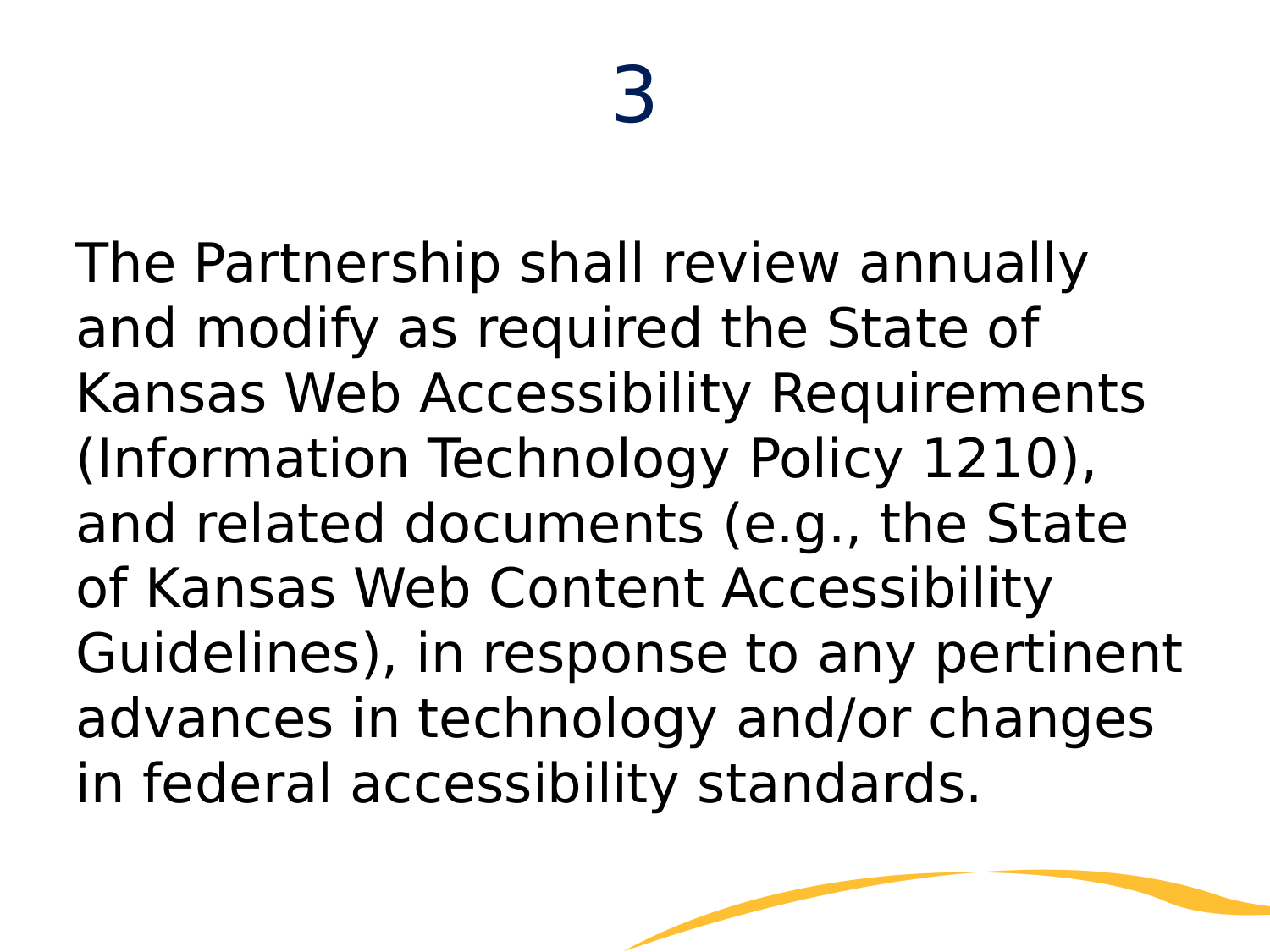

# 3
The Partnership shall review annually and modify as required the State of Kansas Web Accessibility Requirements (Information Technology Policy 1210), and related documents (e.g., the State of Kansas Web Content Accessibility Guidelines), in response to any pertinent advances in technology and/or changes in federal accessibility standards.